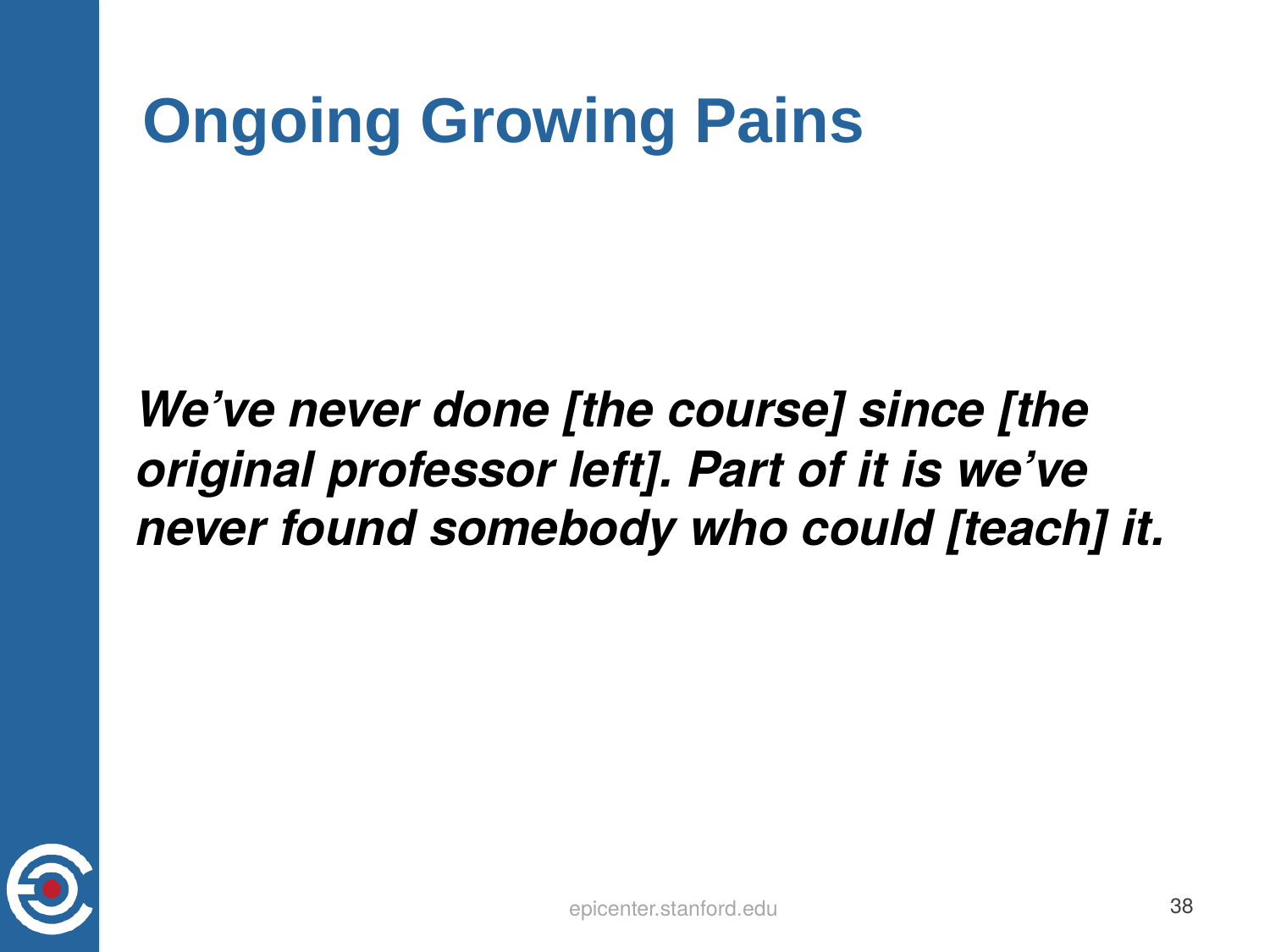

# Ongoing Growing Pains

We’ve never done [the course] since [the original professor left]. Part of it is we’ve never found somebody who could [teach] it.
epicenter.stanford.edu
38